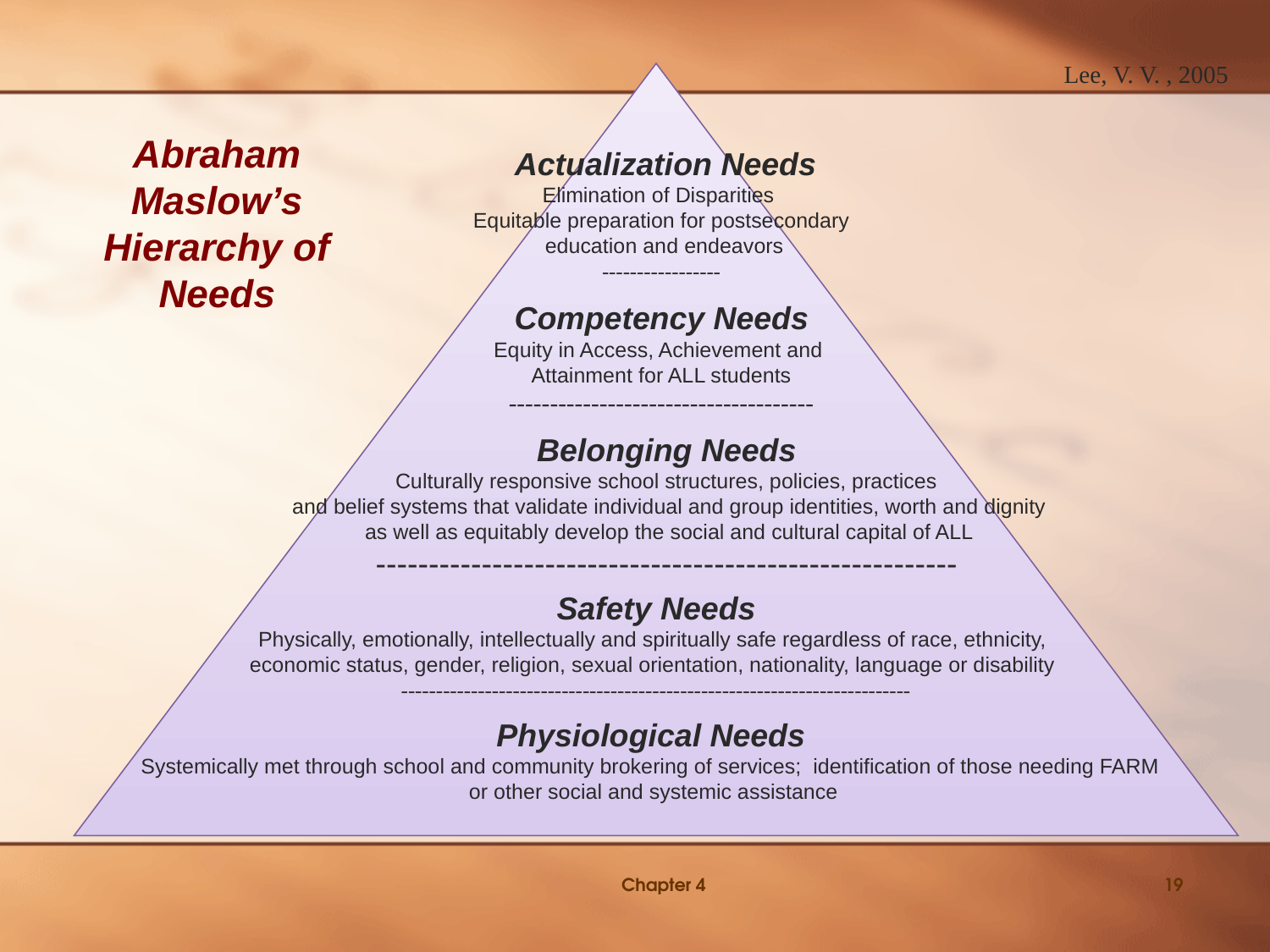

Lee, V. V. , 2005

Abraham Maslow’s Hierarchy of Needs
 Actualization Needs
Elimination of Disparities
Equitable preparation for postsecondary
 education and endeavors
-----------------
Competency Needs
Equity in Access, Achievement and
Attainment for ALL students
-------------------------------------
Belonging Needs
Culturally responsive school structures, policies, practices
 and belief systems that validate individual and group identities, worth and dignity
 as well as equitably develop the social and cultural capital of ALL
-------------------------------------------------------
Safety Needs
Physically, emotionally, intellectually and spiritually safe regardless of race, ethnicity,
economic status, gender, religion, sexual orientation, nationality, language or disability
-------------------------------------------------------------------------
Physiological Needs
Systemically met through school and community brokering of services;  identification of those needing FARM  or other social and systemic assistance
Chapter 4
19